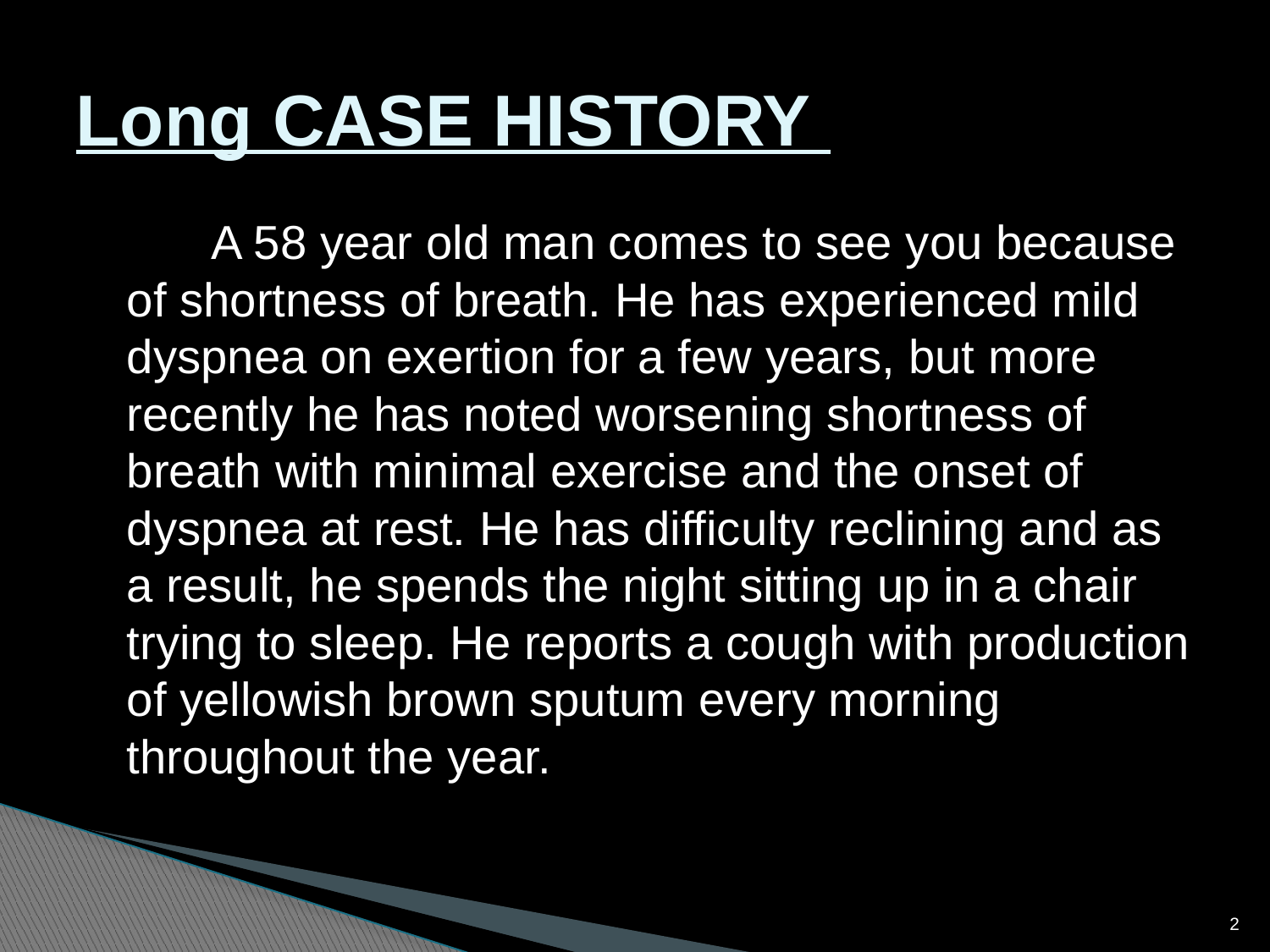

# Long CASE HISTORY
         A 58 year old man comes to see you because of shortness of breath. He has experienced mild dyspnea on exertion for a few years, but more recently he has noted worsening shortness of breath with minimal exercise and the onset of dyspnea at rest. He has difficulty reclining and as a result, he spends the night sitting up in a chair trying to sleep. He reports a cough with production of yellowish brown sputum every morning throughout the year.
2